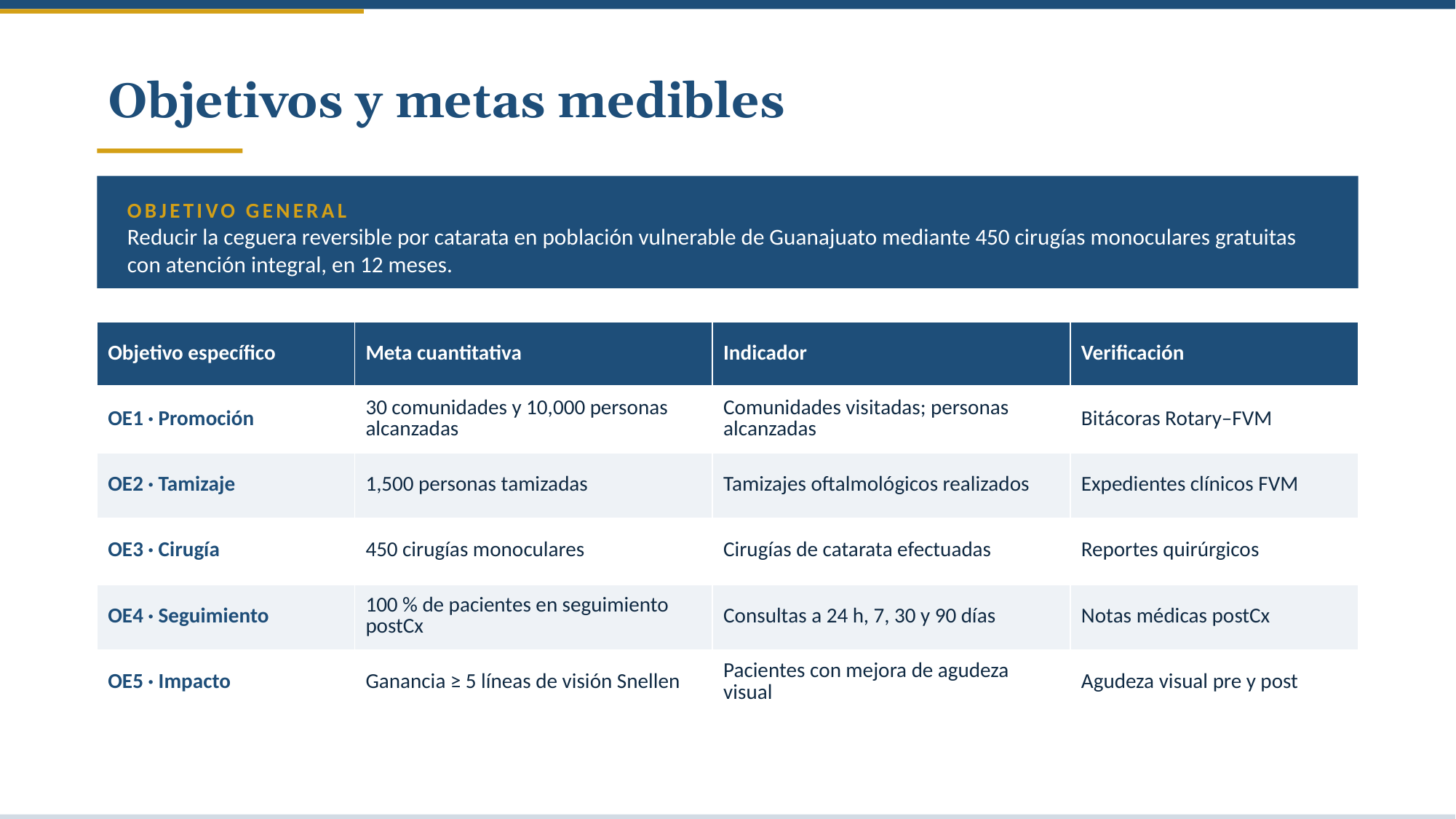

# Objetivos y metas medibles

OBJETIVO GENERAL
Reducir la ceguera reversible por catarata en población vulnerable de Guanajuato mediante 450 cirugías monoculares gratuitas con atención integral, en 12 meses.
| Objetivo específico | Meta cuantitativa | Indicador | Verificación |
| --- | --- | --- | --- |
| OE1 · Promoción | 30 comunidades y 10,000 personas alcanzadas | Comunidades visitadas; personas alcanzadas | Bitácoras Rotary–FVM |
| OE2 · Tamizaje | 1,500 personas tamizadas | Tamizajes oftalmológicos realizados | Expedientes clínicos FVM |
| OE3 · Cirugía | 450 cirugías monoculares | Cirugías de catarata efectuadas | Reportes quirúrgicos |
| OE4 · Seguimiento | 100 % de pacientes en seguimiento postCx | Consultas a 24 h, 7, 30 y 90 días | Notas médicas postCx |
| OE5 · Impacto | Ganancia ≥ 5 líneas de visión Snellen | Pacientes con mejora de agudeza visual | Agudeza visual pre y post |